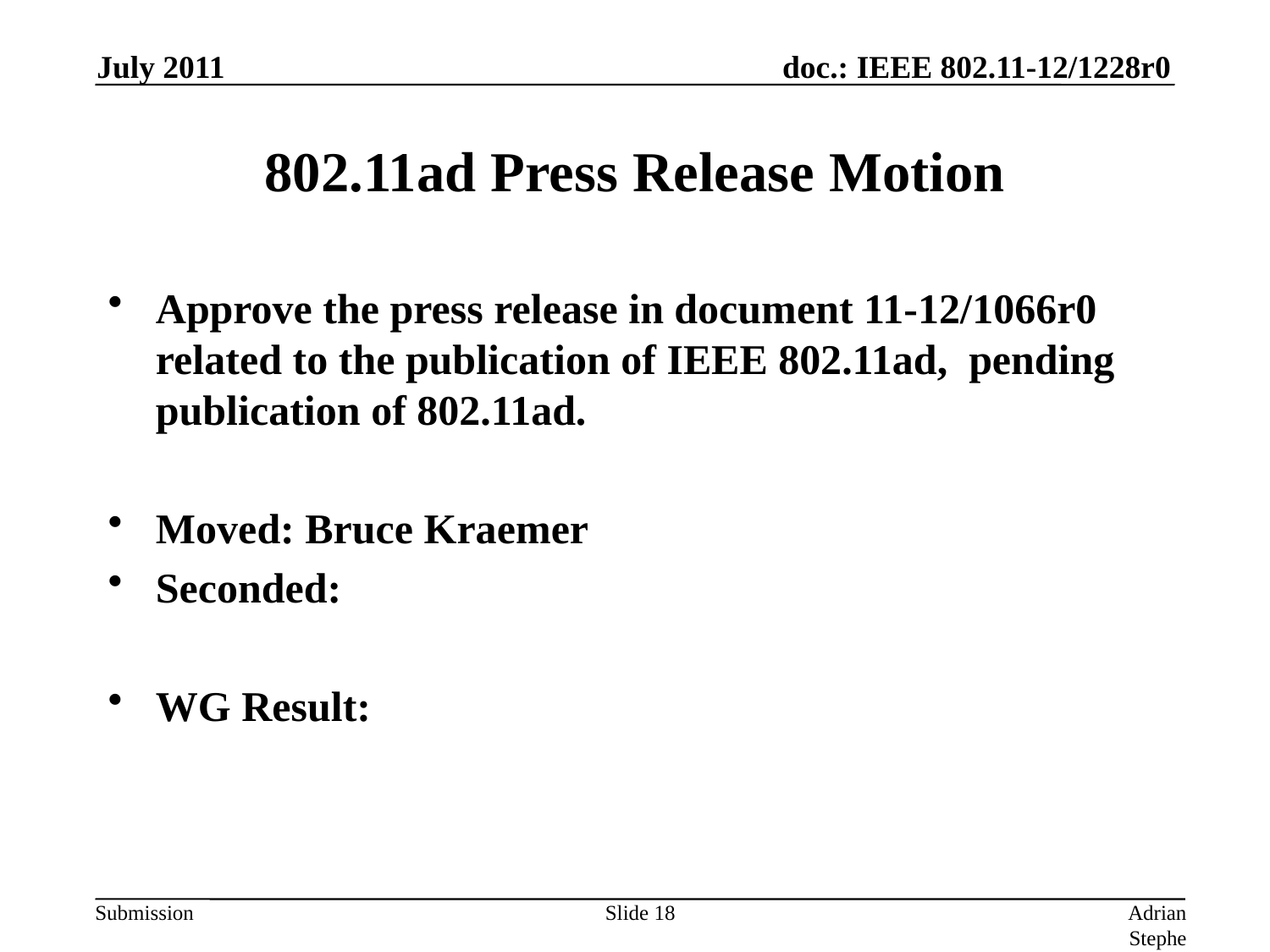

Approve the press release in document 11-12/1066r0 related to the publication of IEEE 802.11ad,  pending publication of 802.11ad.

Moved: Bruce Kraemer
Seconded:

WG Result:
July 2011
# 802.11ad Press Release Motion
Slide 18
Adrian Stephens, Intel Corporation